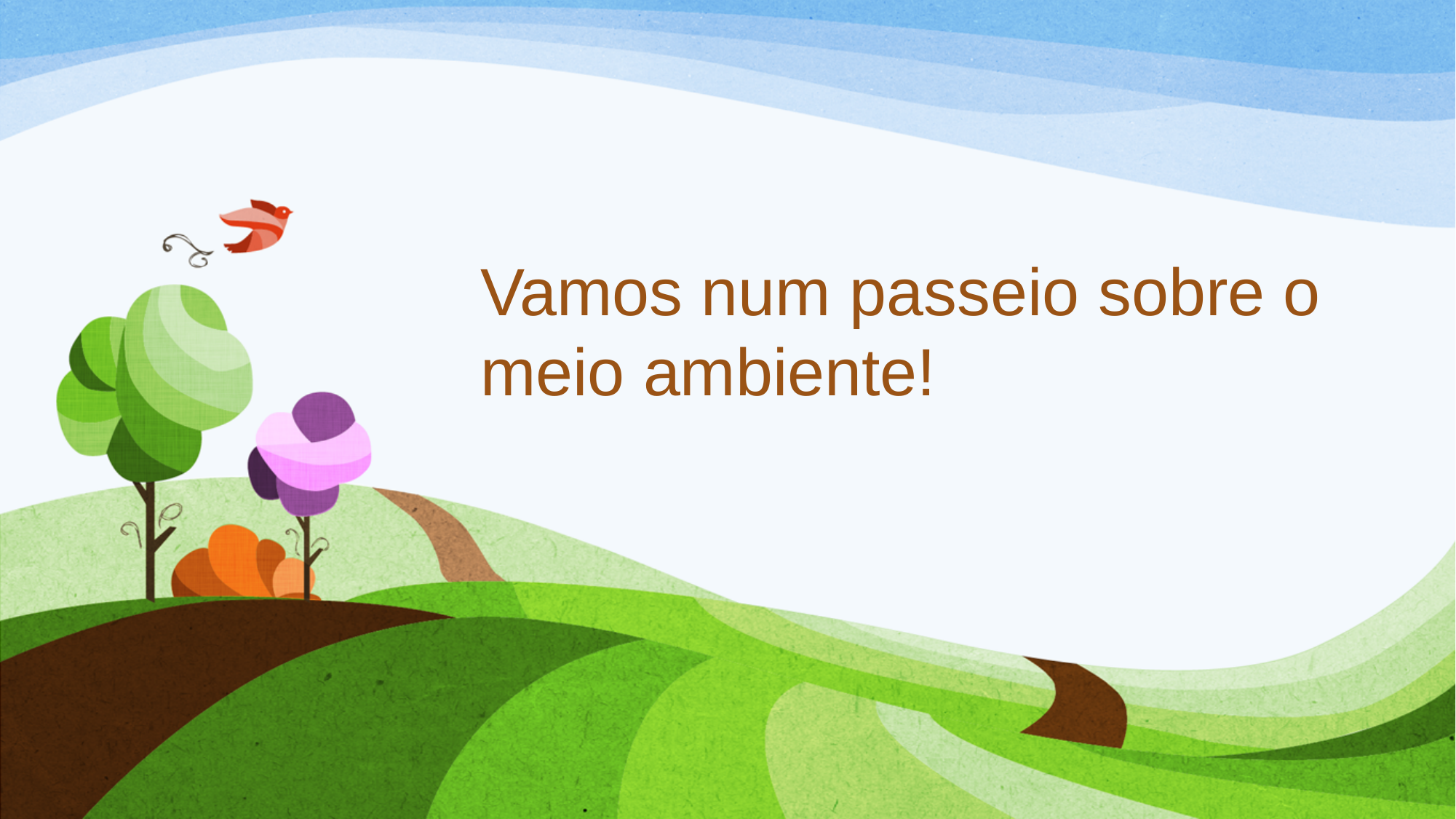

Vamos num passeio sobre o meio ambiente!
#